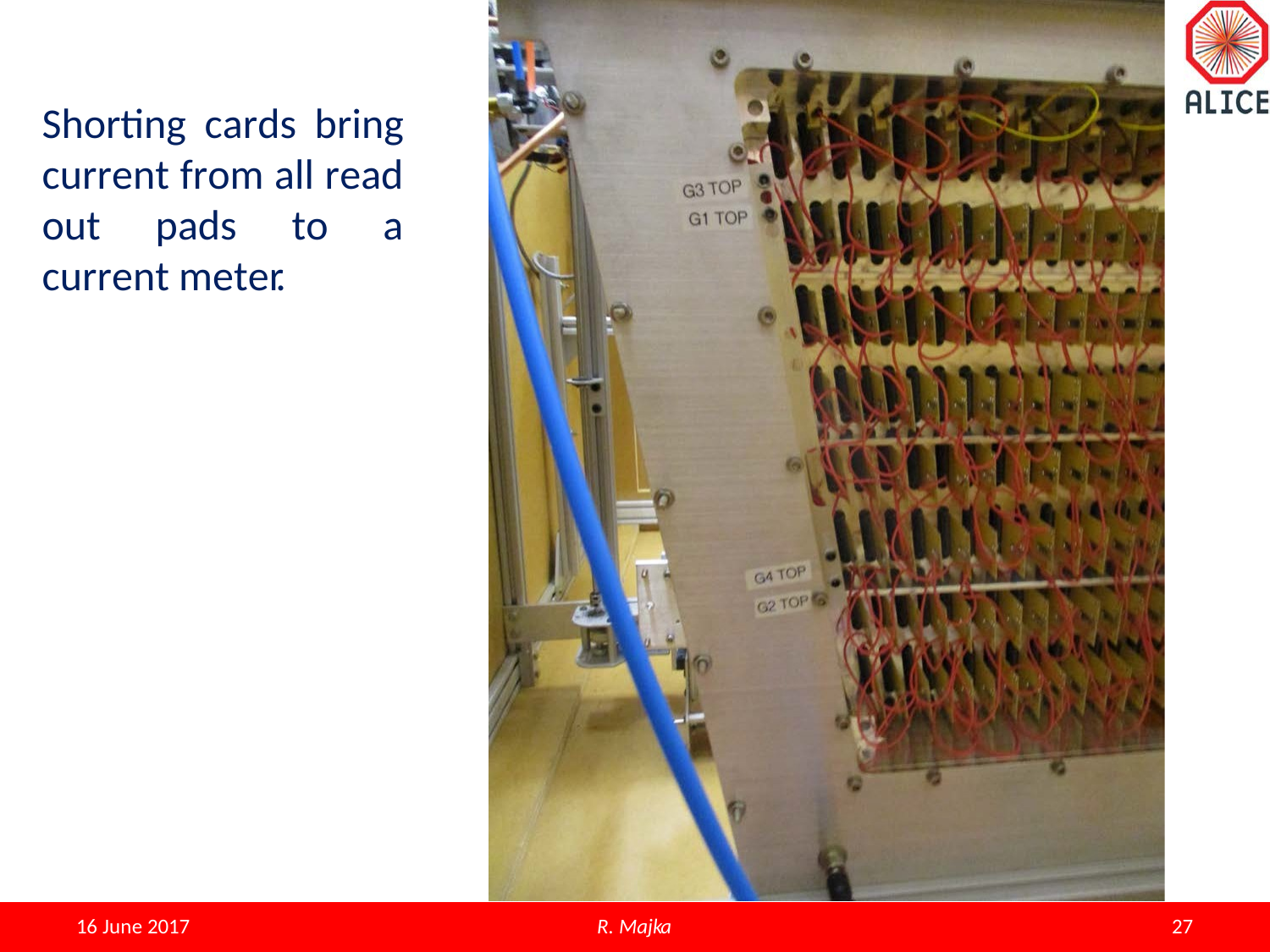

Shorting cards bring current from all read out pads to a current meter.
R. Majka
27
16 June 2017